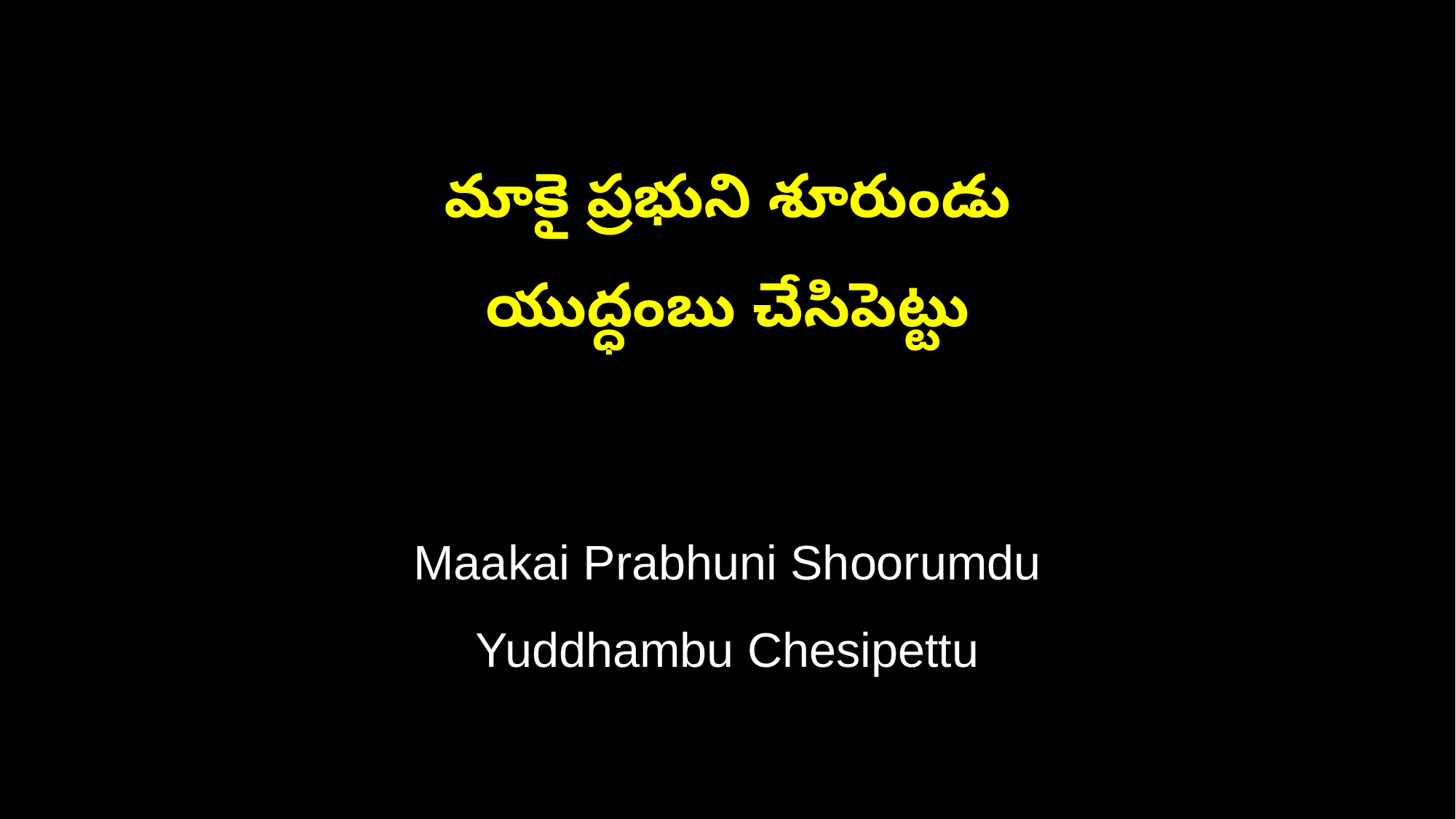

మాకై ప్రభుని శూరుండు
యుద్ధంబు చేసిపెట్టు
Maakai Prabhuni Shoorumdu
Yuddhambu Chesipettu